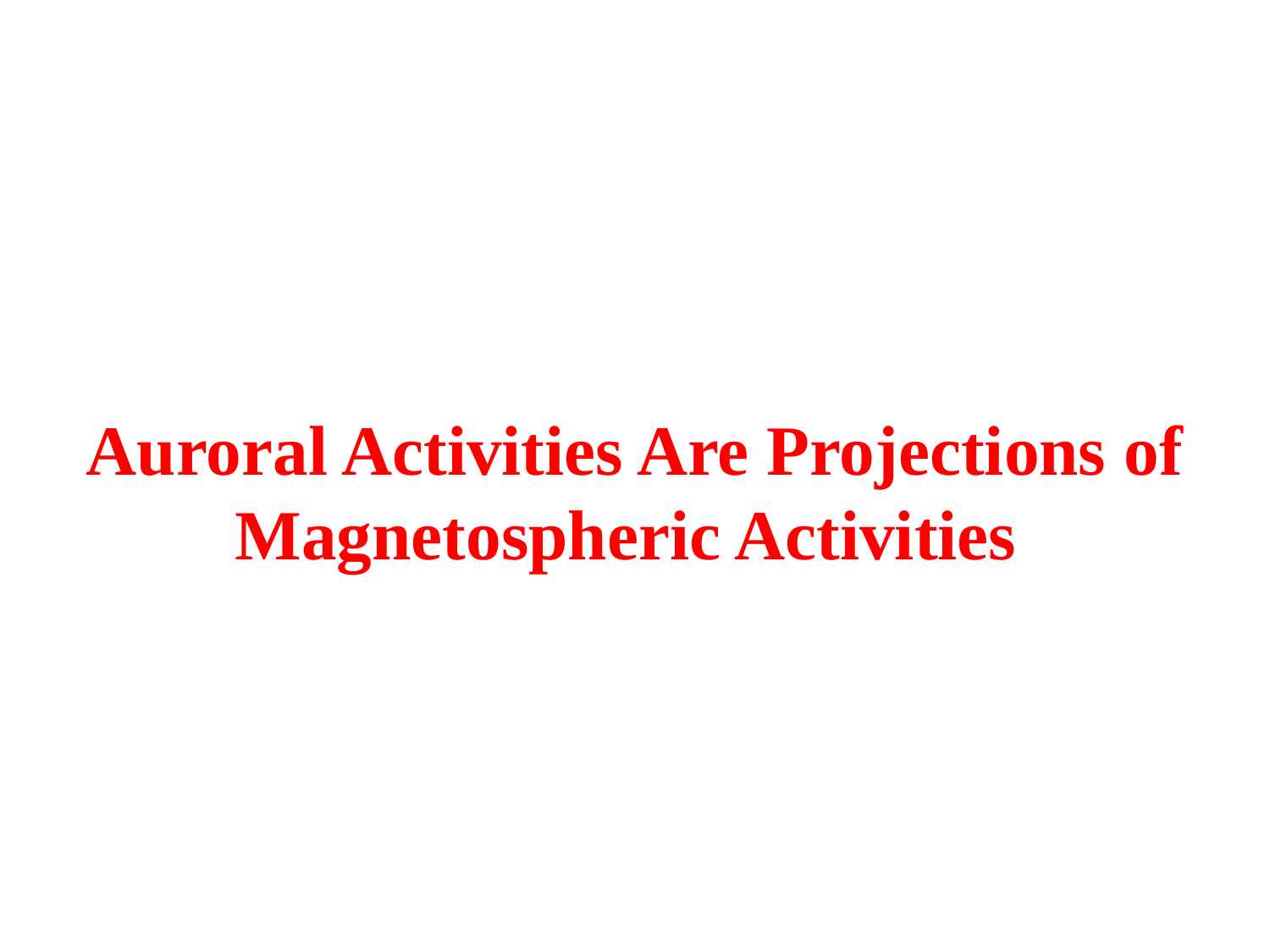

# Auroral Activities Are Projections of Magnetospheric Activities